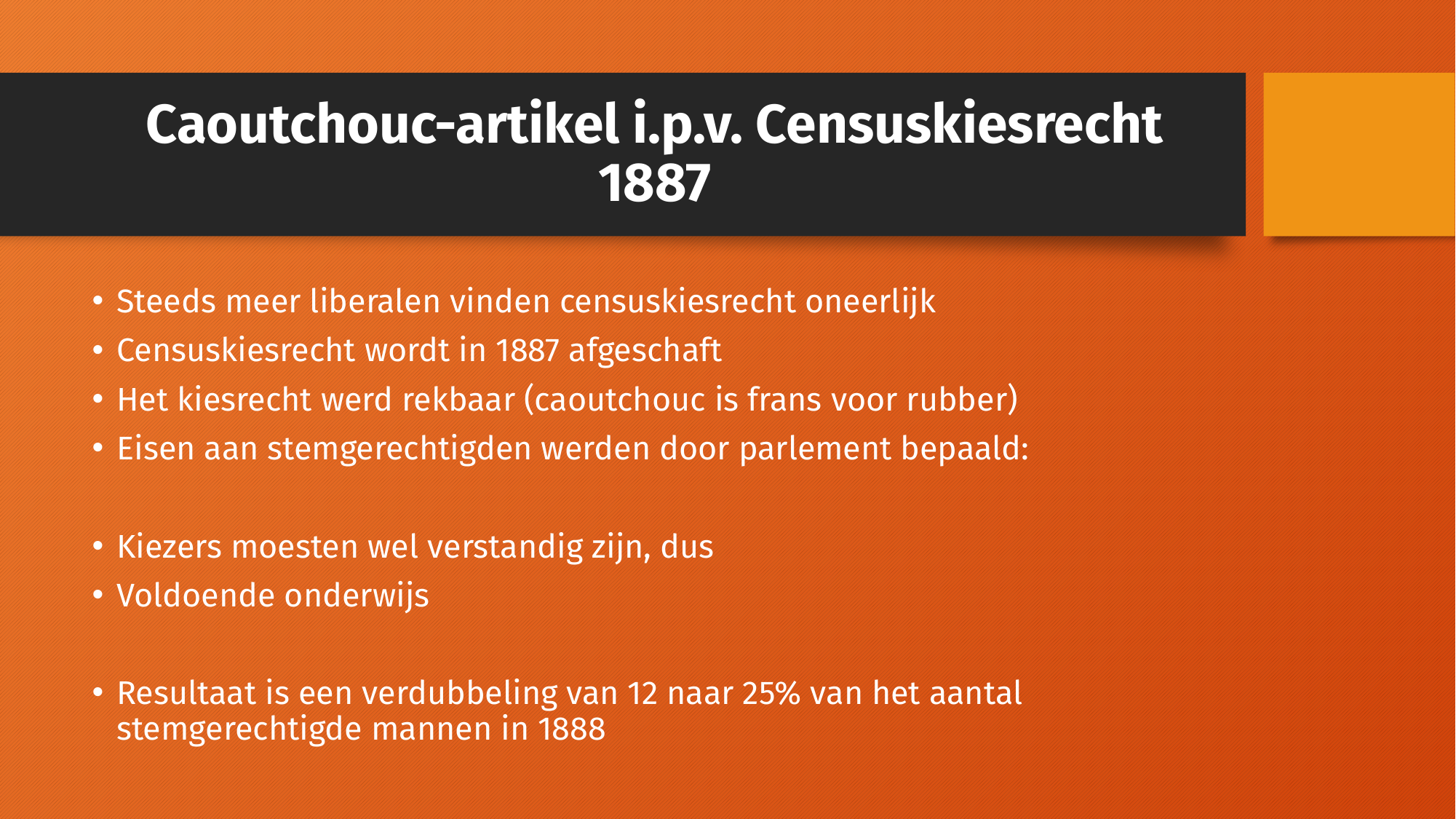

# Caoutchouc-artikel i.p.v. Censuskiesrecht 1887
Steeds meer liberalen vinden censuskiesrecht oneerlijk
Censuskiesrecht wordt in 1887 afgeschaft
Het kiesrecht werd rekbaar (caoutchouc is frans voor rubber)
Eisen aan stemgerechtigden werden door parlement bepaald:

Kiezers moesten wel verstandig zijn, dus
Voldoende onderwijs

Resultaat is een verdubbeling van 12 naar 25% van het aantal stemgerechtigde mannen in 1888